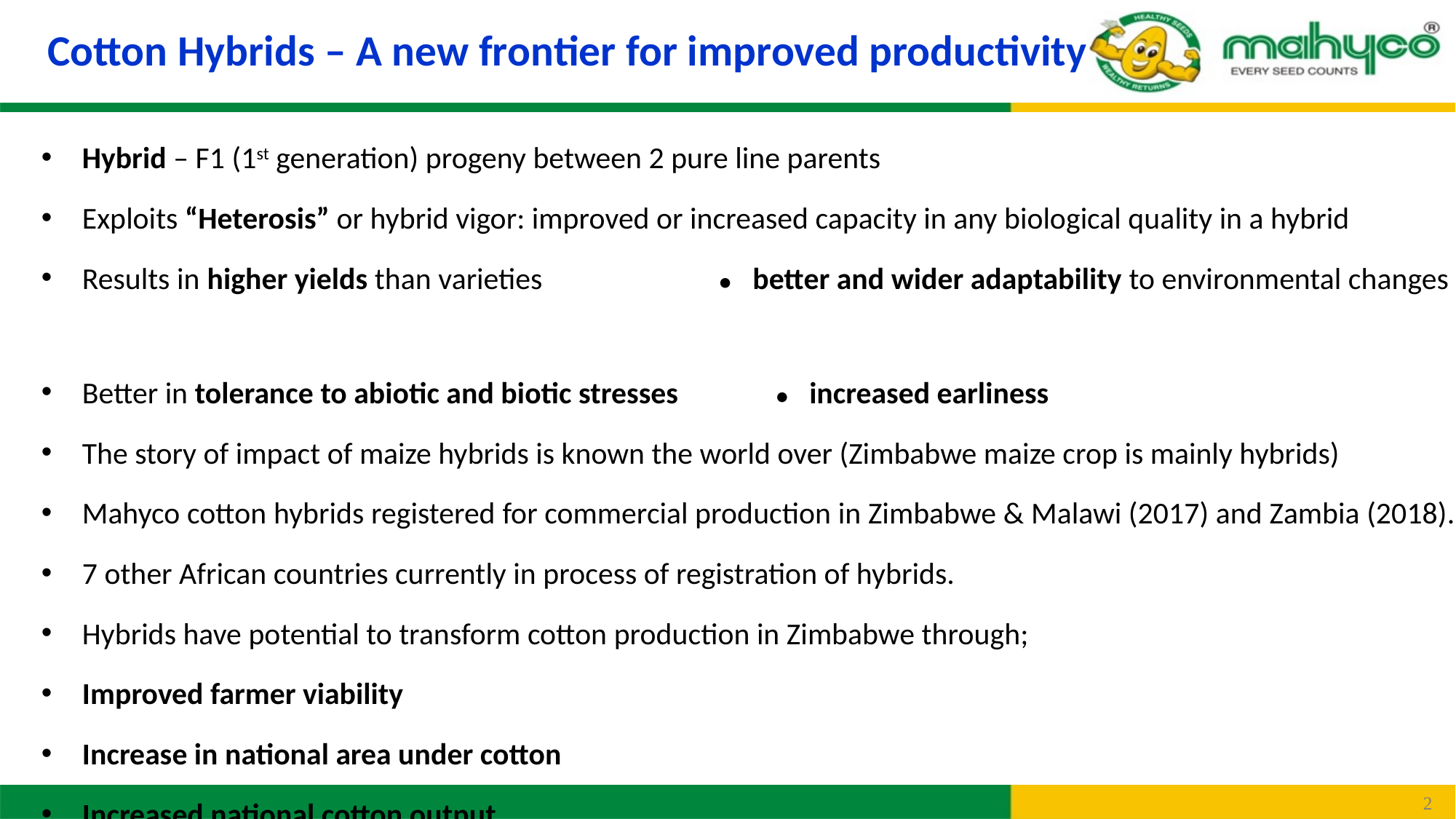

Cotton Hybrids – A new frontier for improved productivity
Hybrid – F1 (1st generation) progeny between 2 pure line parents
Exploits “Heterosis” or hybrid vigor: improved or increased capacity in any biological quality in a hybrid
Results in higher yields than varieties                         ●   better and wider adaptability to environmental changes
Better in tolerance to abiotic and biotic stresses              ●   increased earliness
The story of impact of maize hybrids is known the world over (Zimbabwe maize crop is mainly hybrids)
Mahyco cotton hybrids registered for commercial production in Zimbabwe & Malawi (2017) and Zambia (2018).
7 other African countries currently in process of registration of hybrids.
Hybrids have potential to transform cotton production in Zimbabwe through;
Improved farmer viability
Increase in national area under cotton
Increased national cotton output
2